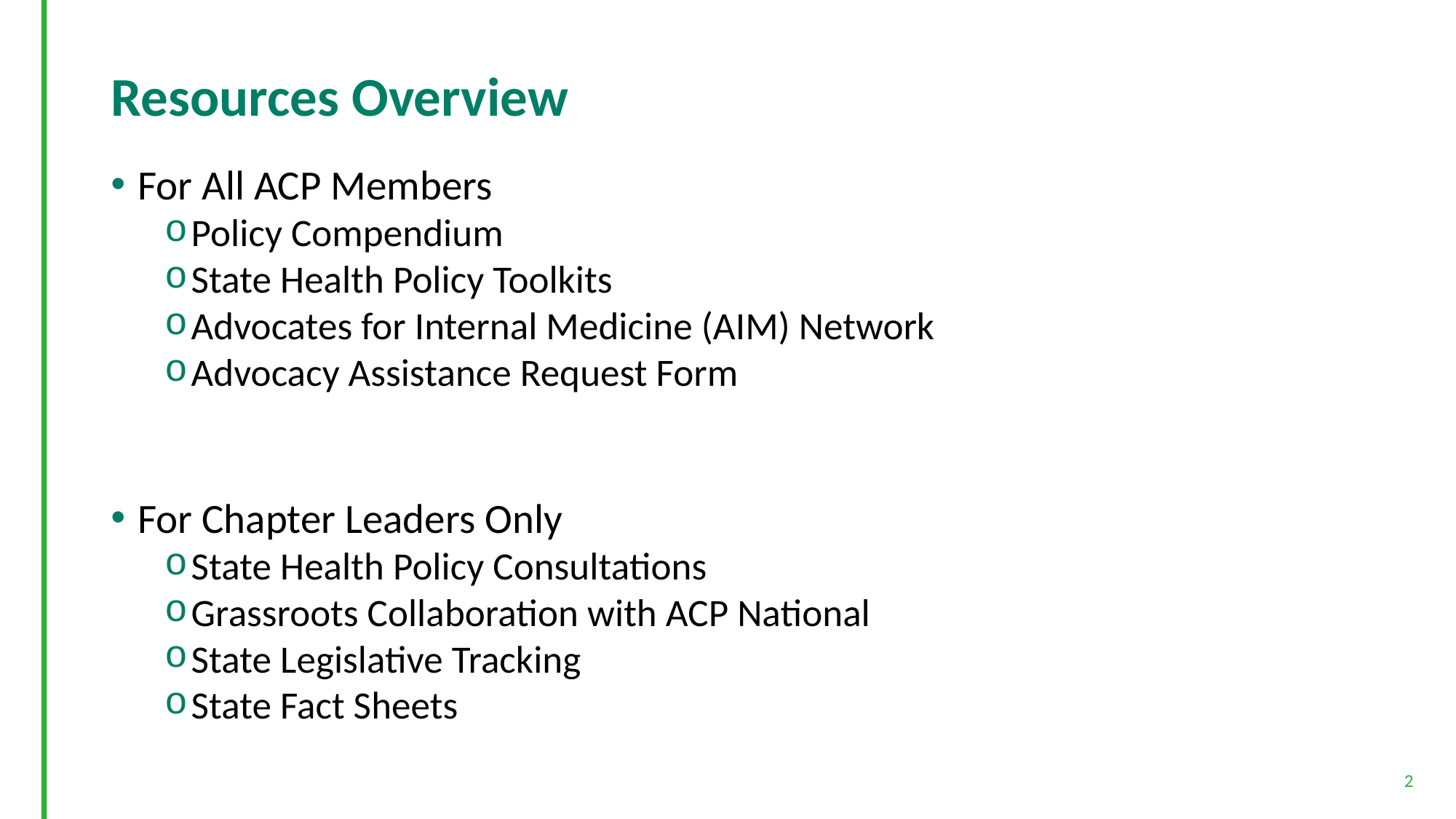

# Resources Overview
For All ACP Members
Policy Compendium
State Health Policy Toolkits
Advocates for Internal Medicine (AIM) Network
Advocacy Assistance Request Form

For Chapter Leaders Only
State Health Policy Consultations
Grassroots Collaboration with ACP National
State Legislative Tracking
State Fact Sheets
2